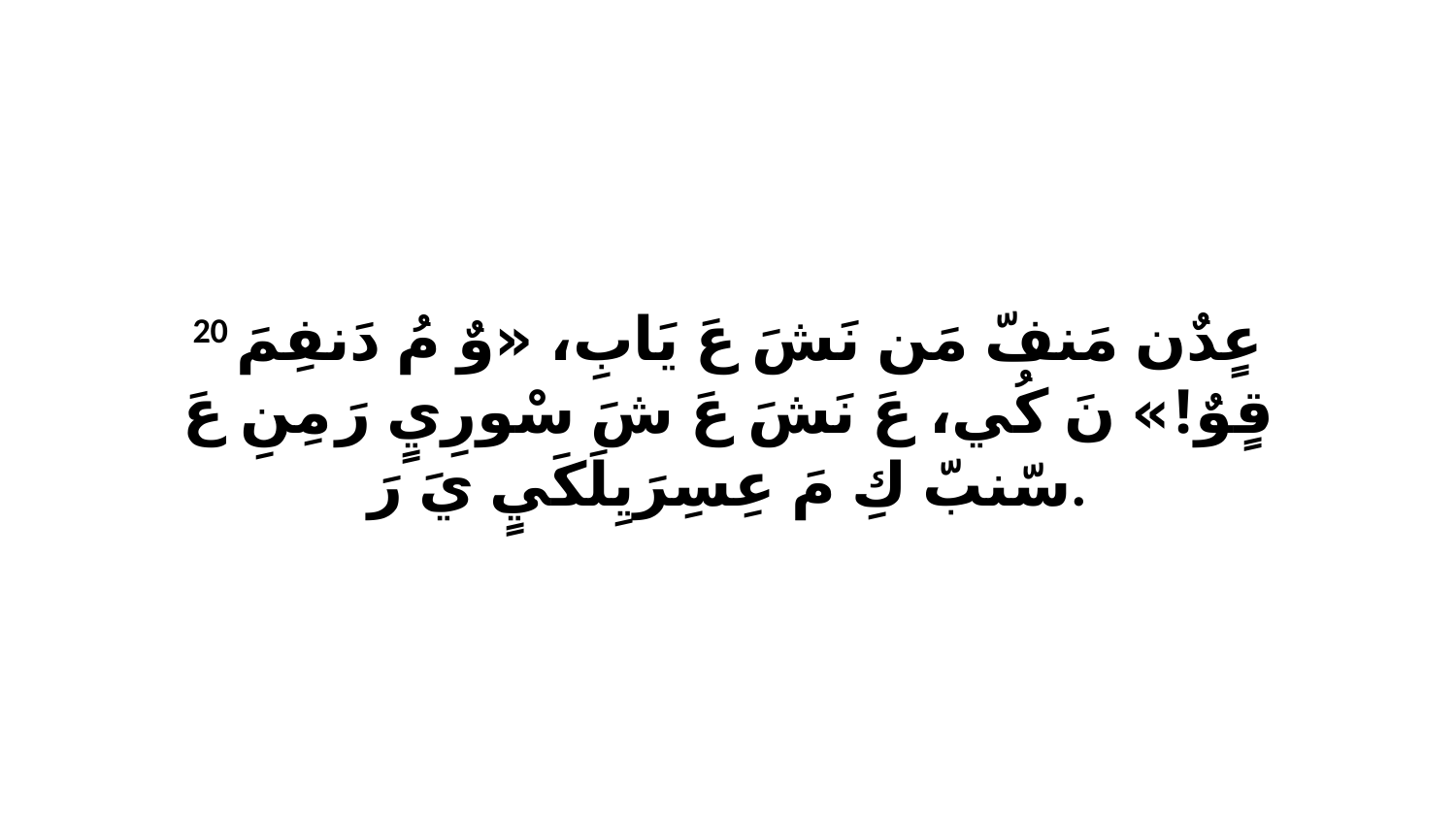

20 عٍدٌن مَنفّ مَن نَشَ عَ يَابِ، «وٌ مُ دَنفِمَ قٍوٌ!» نَ كُي، عَ نَشَ عَ شَ سْورِيٍ رَ مِنِ عَ سّنبّ كِ مَ عِسِرَيِلَكَيٍ يَ رَ.